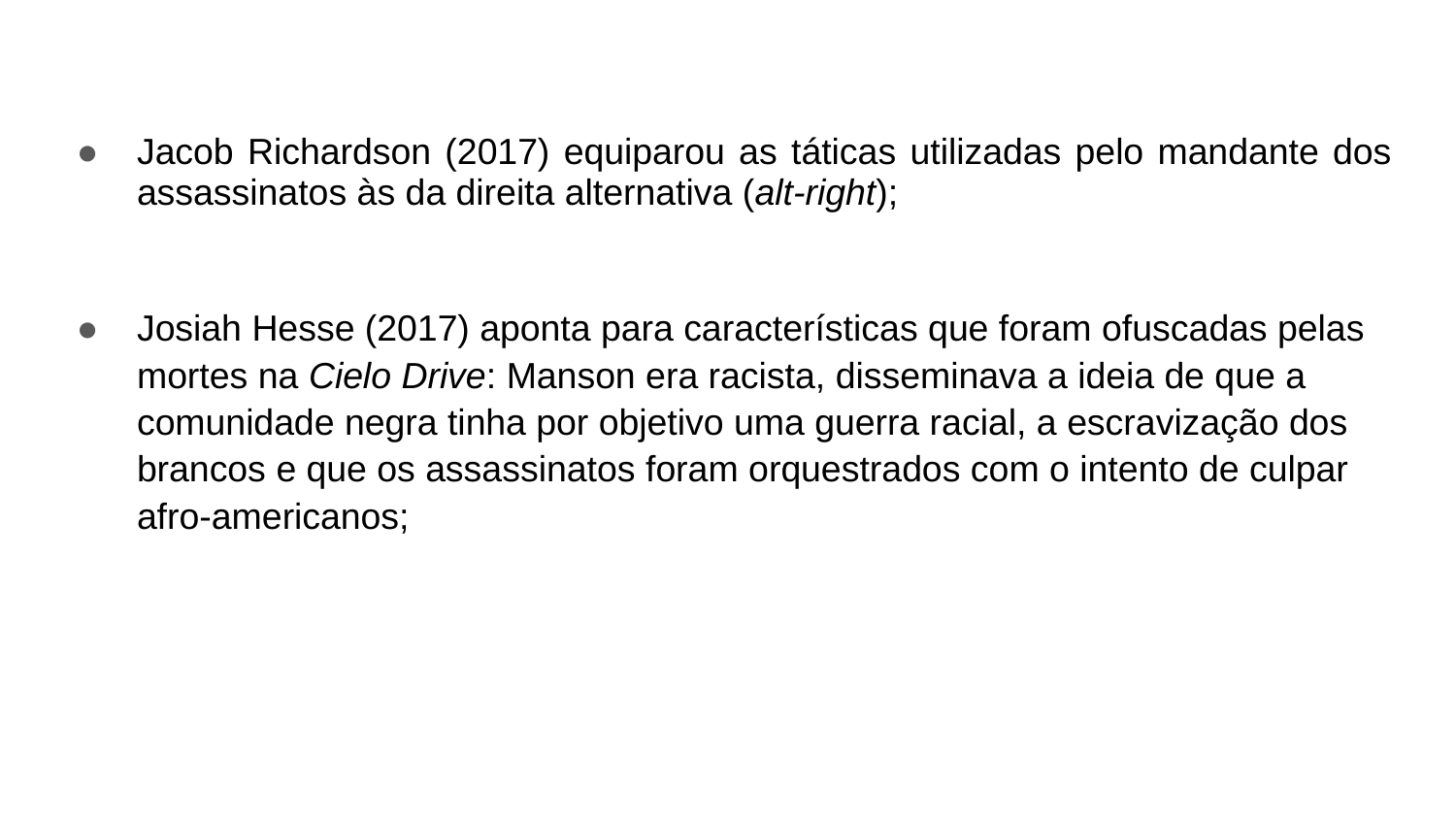

Jacob Richardson (2017) equiparou as táticas utilizadas pelo mandante dos assassinatos às da direita alternativa (alt-right);

Josiah Hesse (2017) aponta para características que foram ofuscadas pelas mortes na Cielo Drive: Manson era racista, disseminava a ideia de que a comunidade negra tinha por objetivo uma guerra racial, a escravização dos brancos e que os assassinatos foram orquestrados com o intento de culpar afro-americanos;